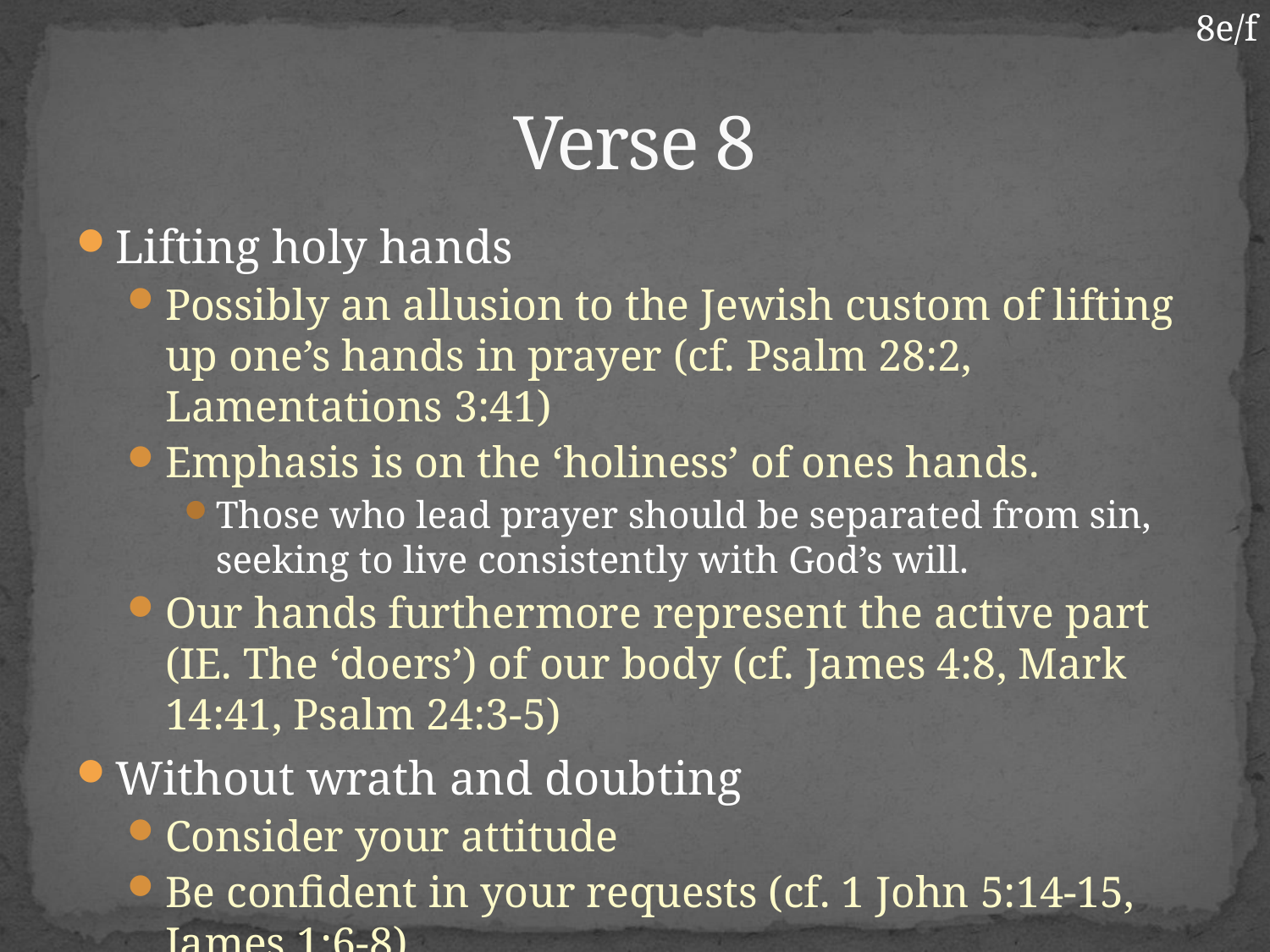

8e/f
# Verse 8
Lifting holy hands
Possibly an allusion to the Jewish custom of lifting up one’s hands in prayer (cf. Psalm 28:2, Lamentations 3:41)
Emphasis is on the ‘holiness’ of ones hands.
Those who lead prayer should be separated from sin, seeking to live consistently with God’s will.
Our hands furthermore represent the active part (IE. The ‘doers’) of our body (cf. James 4:8, Mark 14:41, Psalm 24:3-5)
Without wrath and doubting
Consider your attitude
Be confident in your requests (cf. 1 John 5:14-15, James 1:6-8).